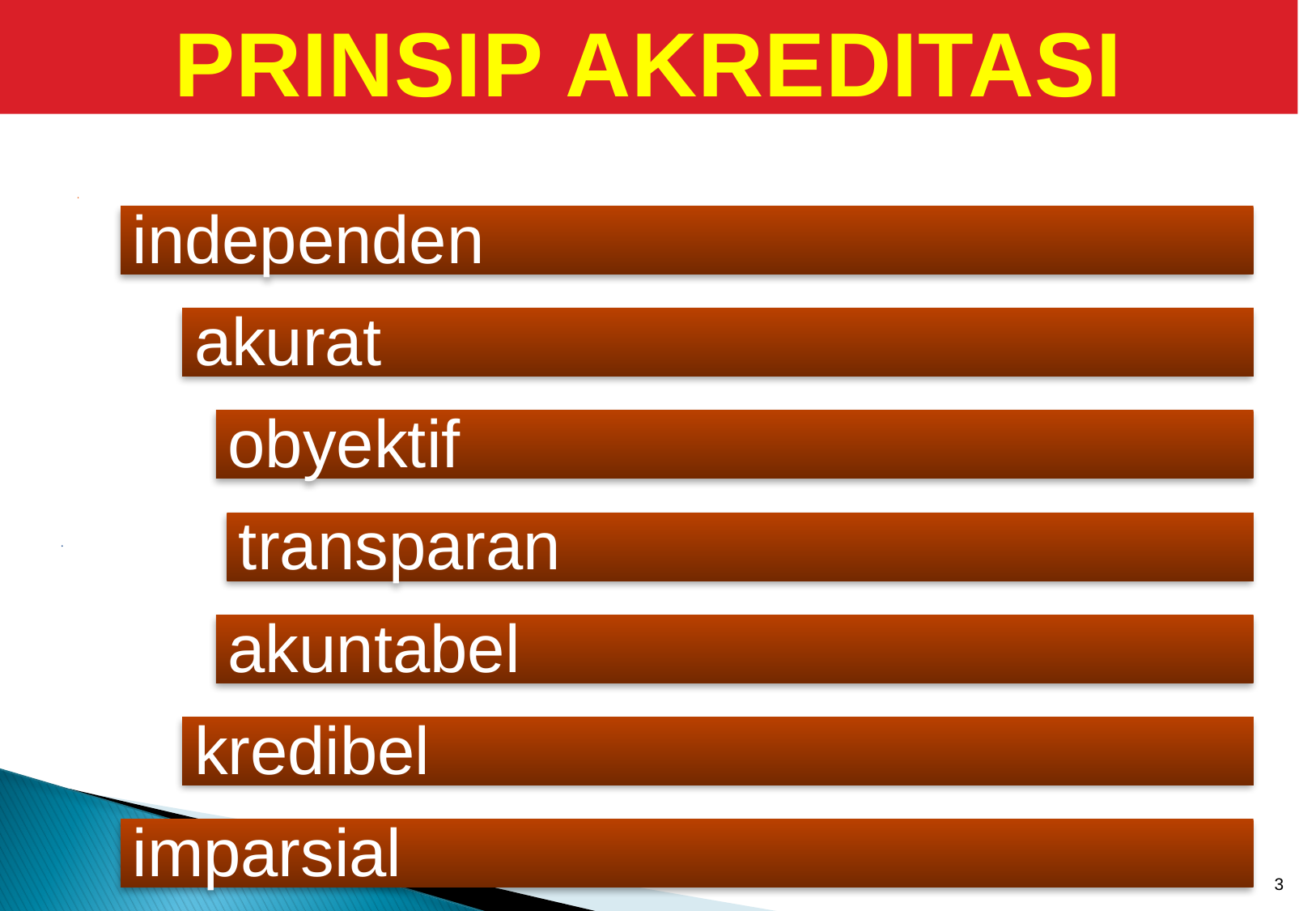

PRINSIP AKREDITASI
independen
akurat
obyektif
transparan
akuntabel
kredibel
imparsial
3